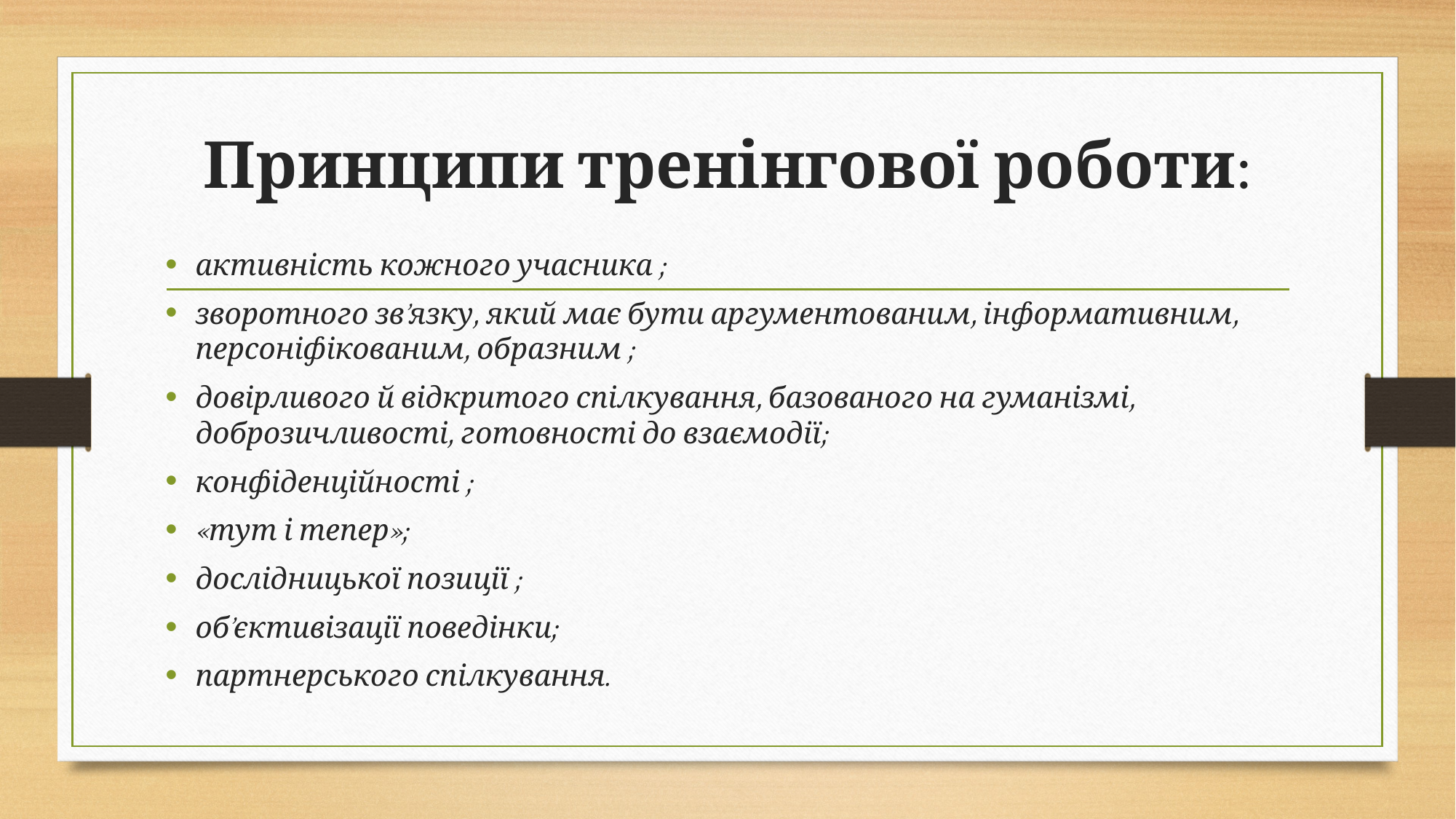

# Принципи тренінгової роботи:
активність кожного учасника ;
зворотного зв’язку, який має бути аргументованим, інформативним, персоніфікованим, образним ;
довірливого й відкритого спілкування, базованого на гуманізмі, доброзичливості, готовності до взаємодії;
конфіденційності ;
«тут і тепер»;
дослідницької позиції ;
об’єктивізації поведінки;
партнерського спілкування.